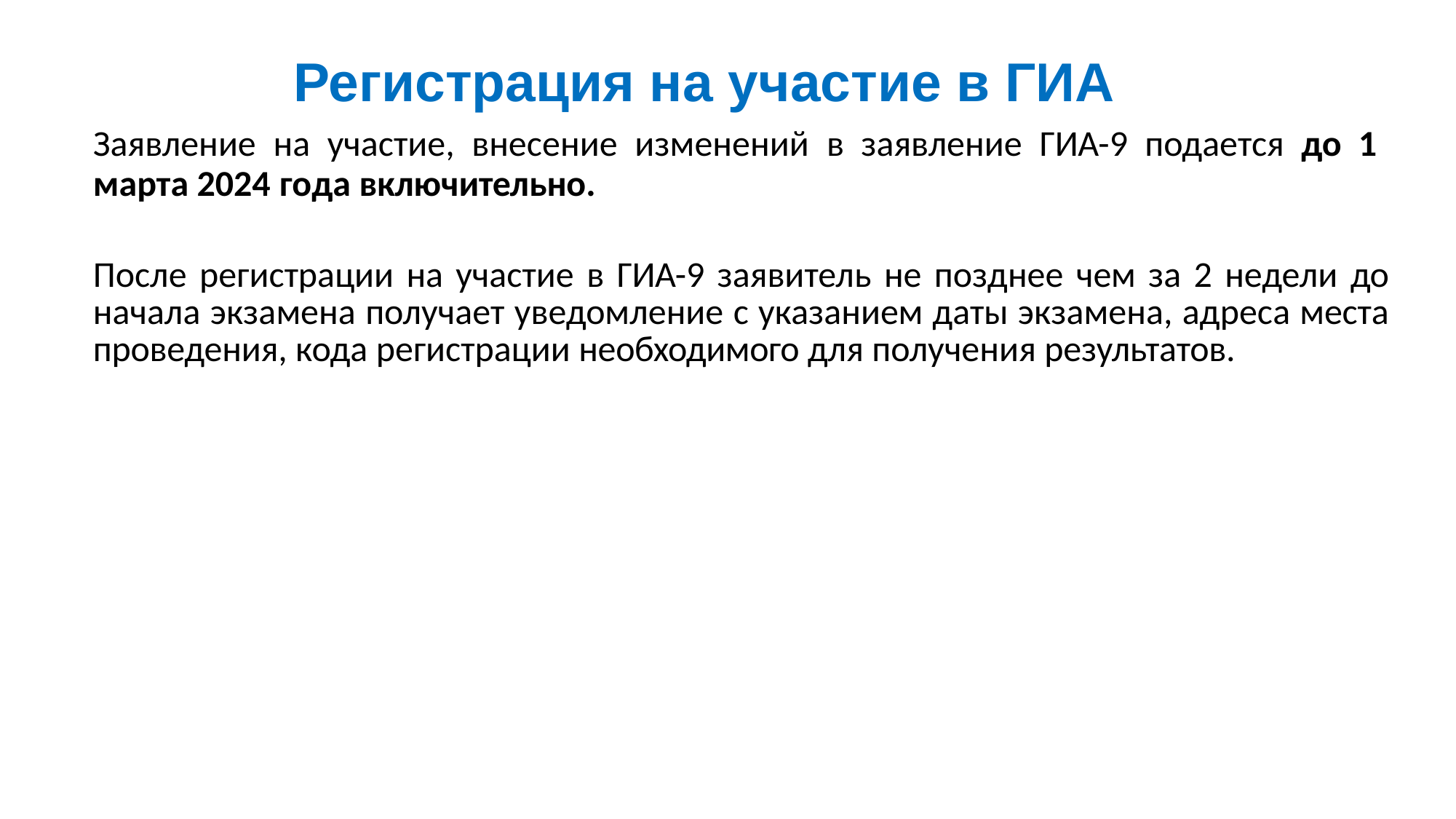

# Регистрация на участие в ГИА
Заявление на участие, внесение изменений  в заявление ГИА-9 подается до 1
марта 2024 года включительно.

После регистрации на участие в ГИА-9 заявитель не позднее чем за 2 недели до начала экзамена получает уведомление с указанием даты экзамена, адреса места проведения, кода регистрации необходимого для получения результатов.